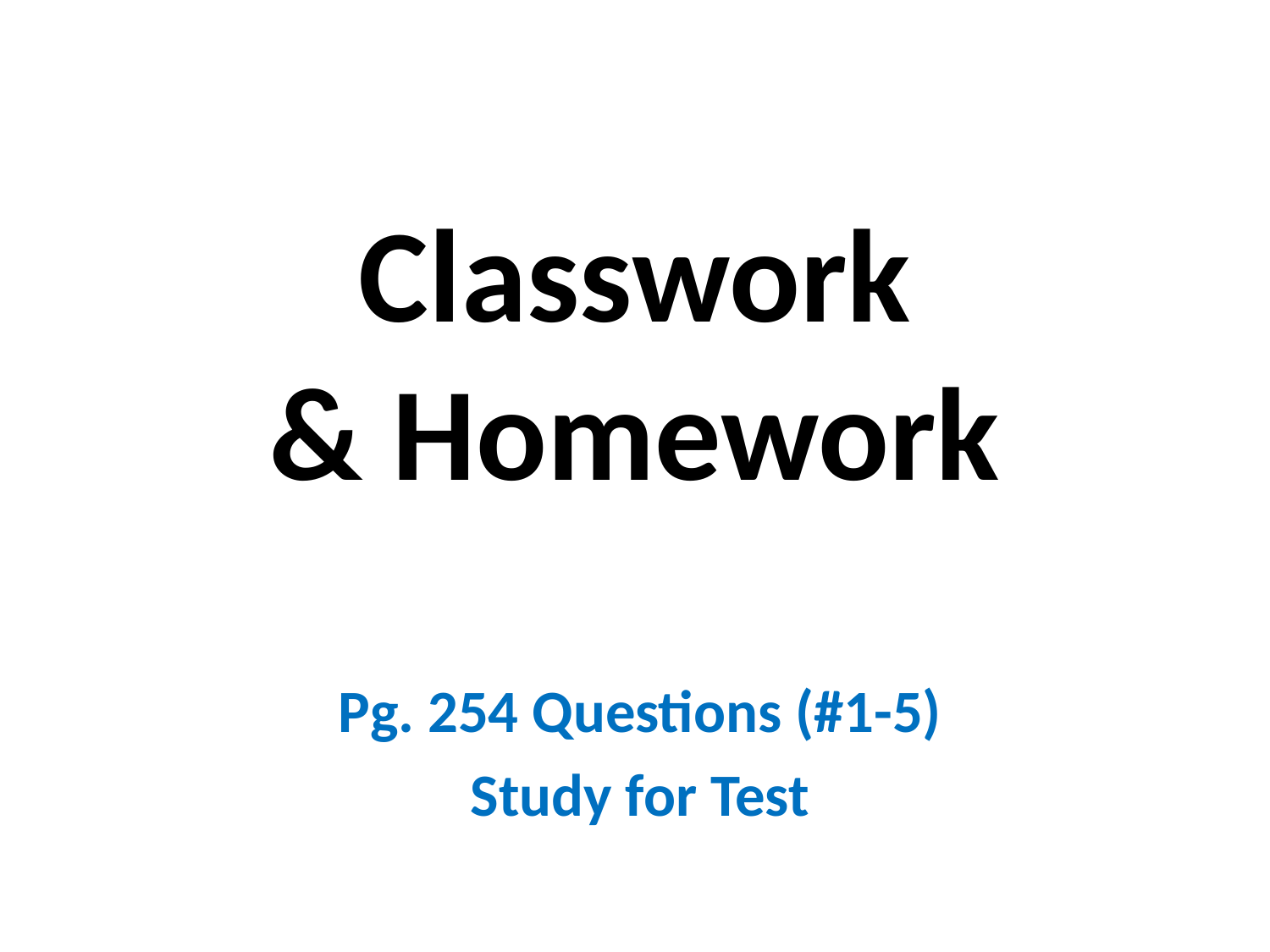

# Classwork & Homework

Pg. 254 Questions (#1-5)
Study for Test